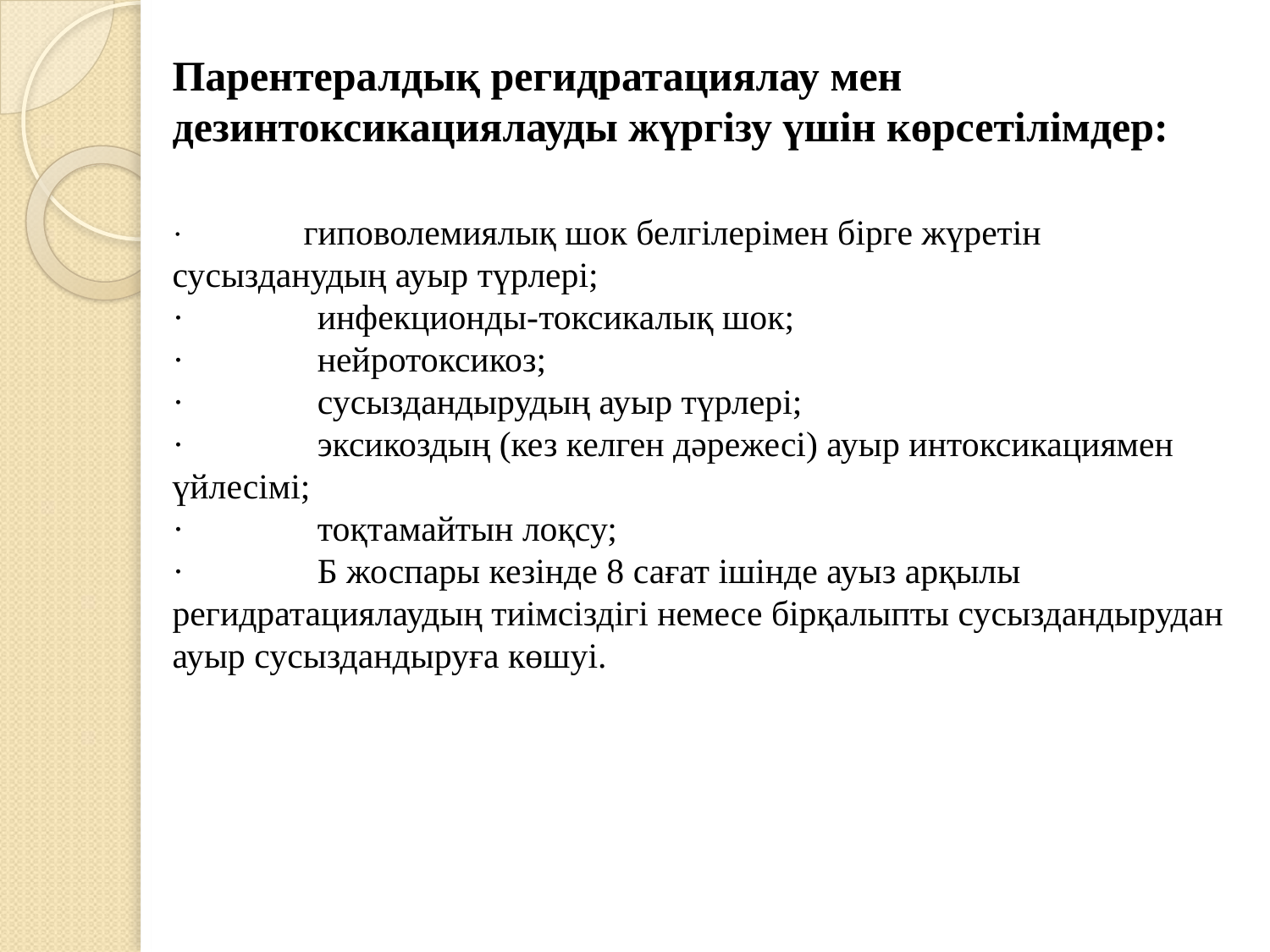

Парентералдық регидратациялау мен дезинтоксикациялауды жүргізу үшін көрсетілімдер:
·               гиповолемиялық шок белгілерімен бірге жүретін сусызданудың ауыр түрлері;
·               инфекционды-токсикалық шок;
·               нейротоксикоз;
·               сусыздандырудың ауыр түрлері;
·               эксикоздың (кез келген дәрежесі) ауыр интоксикациямен үйлесімі;
·               тоқтамайтын лоқсу;
·               Б жоспары кезінде 8 сағат ішінде ауыз арқылы регидратациялаудың тиімсіздігі немесе бірқалыпты сусыздандырудан ауыр сусыздандыруға көшуі.